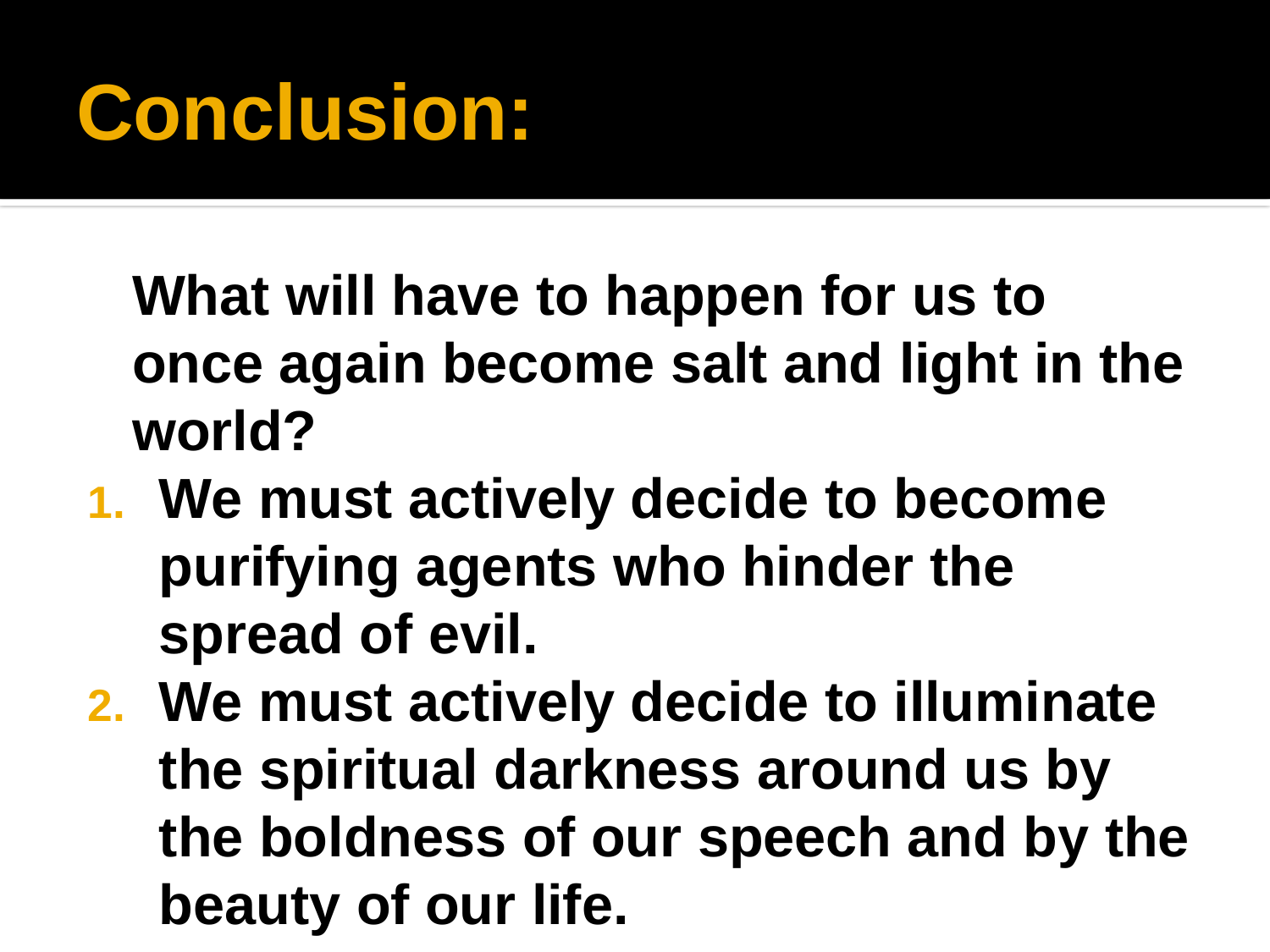

# Conclusion:
	What will have to happen for us to once again become salt and light in the world?
We must actively decide to become purifying agents who hinder the spread of evil.
We must actively decide to illuminate the spiritual darkness around us by the boldness of our speech and by the beauty of our life.